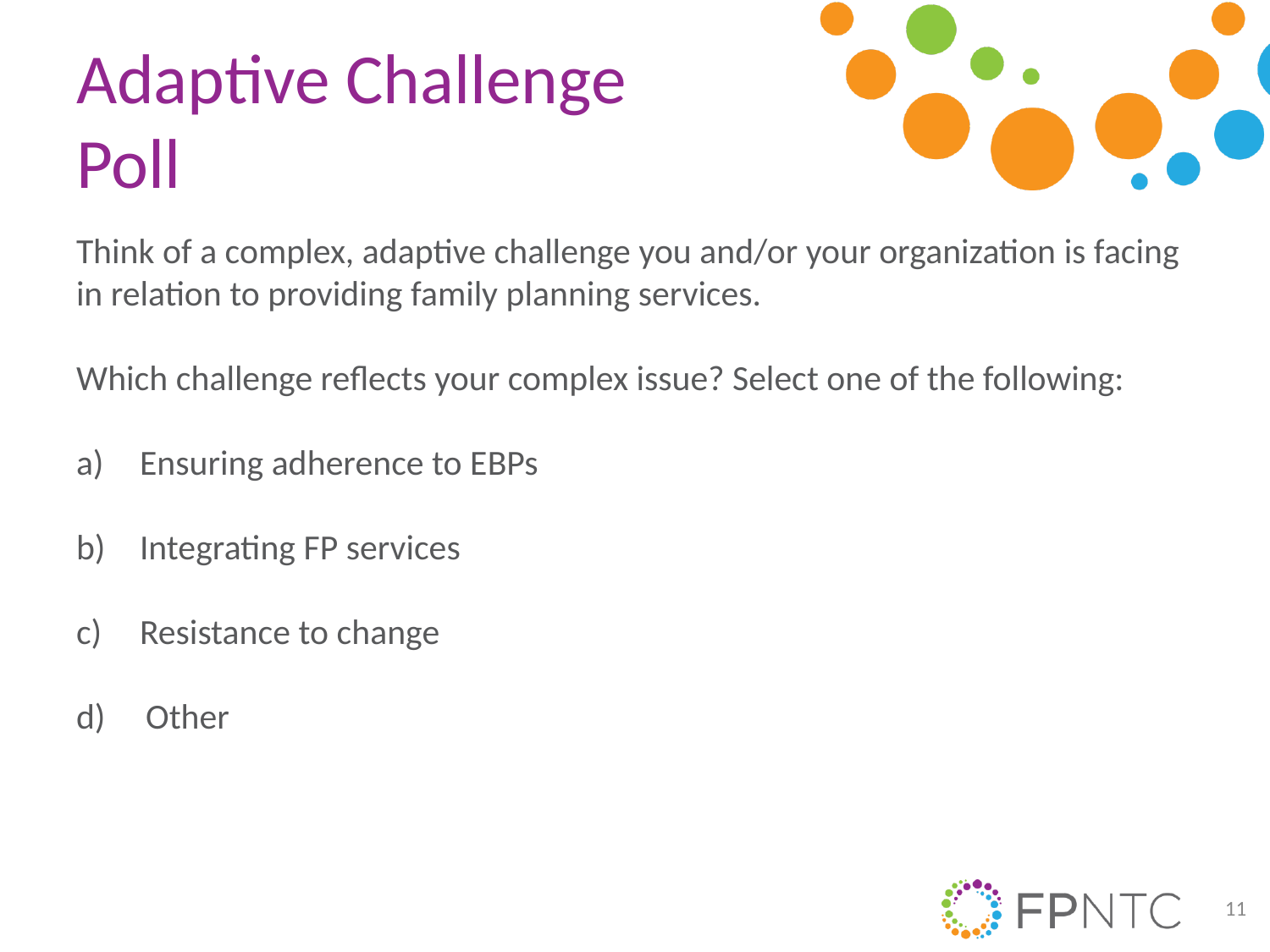

# Adaptive Challenge Poll
Think of a complex, adaptive challenge you and/or your organization is facing in relation to providing family planning services.

Which challenge reflects your complex issue? Select one of the following:

Ensuring adherence to EBPs

Integrating FP services

Resistance to change

d)     Other

11